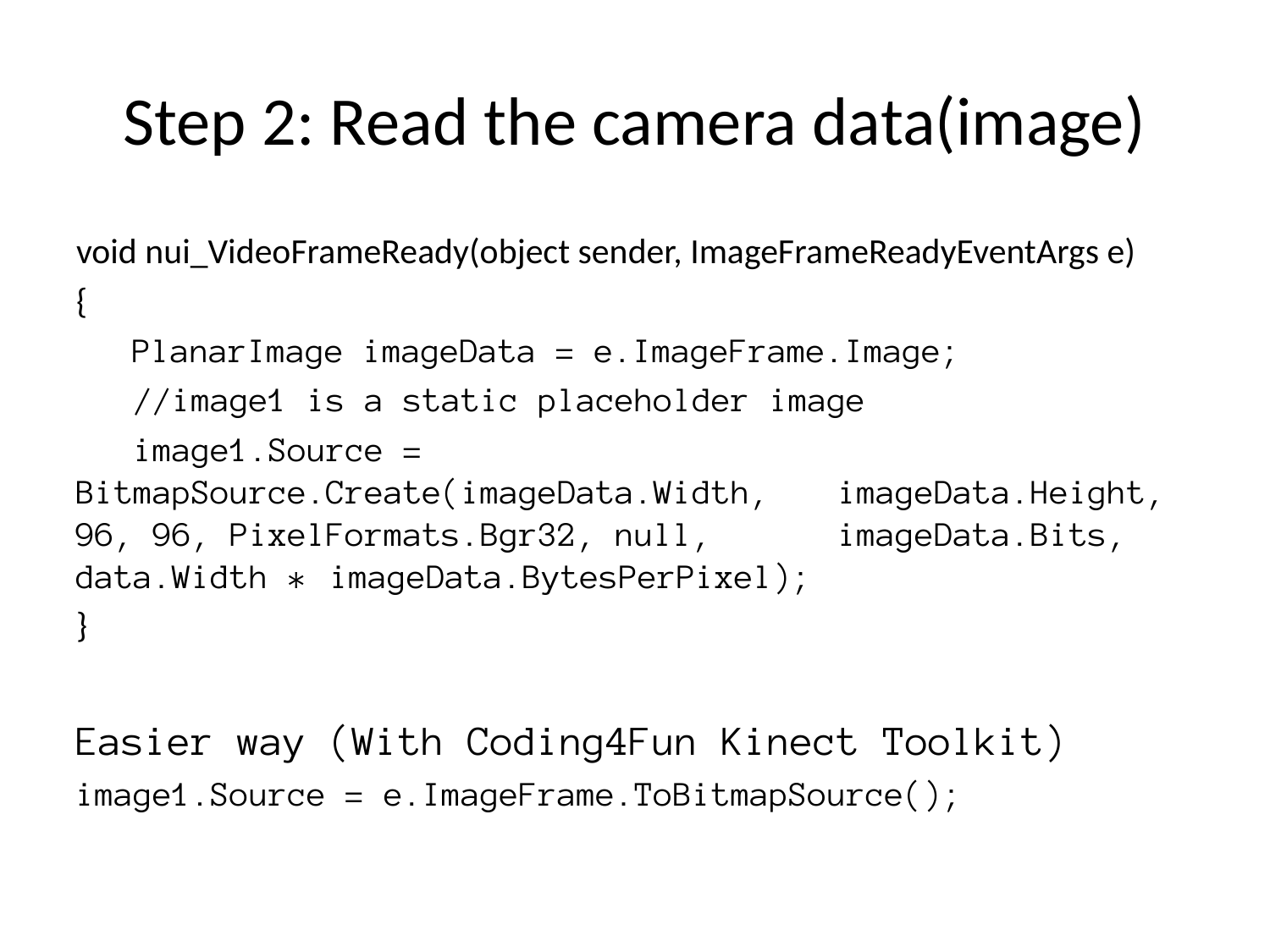

# Step 2: Read the camera data(image)
void nui_VideoFrameReady(object sender, ImageFrameReadyEventArgs e)
{
       PlanarImage imageData = e.ImageFrame.Image;
   //image1 is a static placeholder image
   image1.Source =   	BitmapSource.Create(imageData.Width, 	imageData.Height, 96, 96, PixelFormats.Bgr32, null, 	imageData.Bits, data.Width * 	imageData.BytesPerPixel);
}

Easier way (With Coding4Fun Kinect Toolkit)
image1.Source = e.ImageFrame.ToBitmapSource();